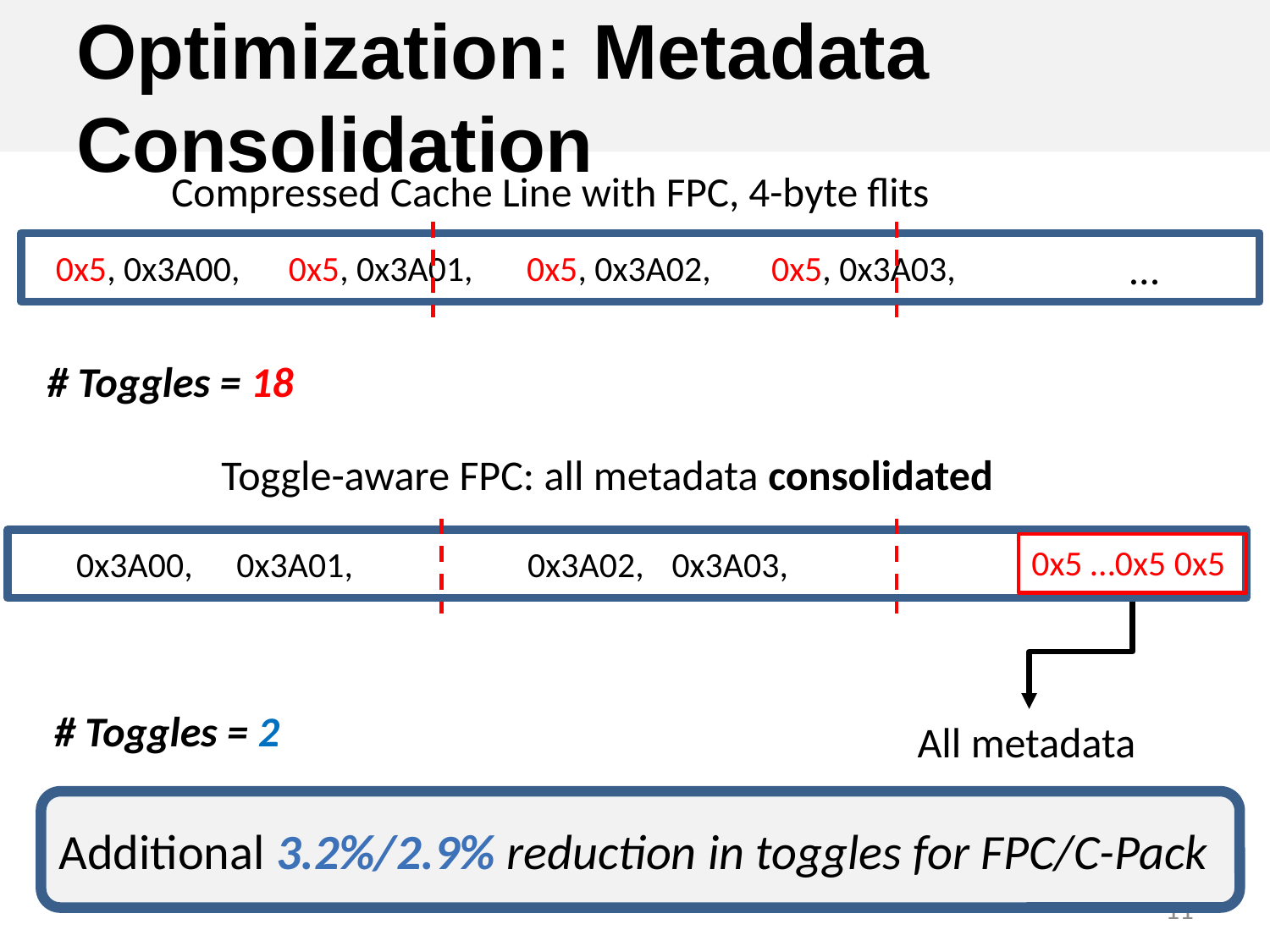

# Optimization: Metadata Consolidation
Compressed Cache Line with FPC, 4-byte flits

0x5, 0x3A02,
0x5, 0x3A03,
0x5, 0x3A00,
0x5, 0x3A01,

…
# Toggles = 18
Toggle-aware FPC: all metadata consolidated

0x3A02,
0x3A03,
0x3A00,
0x3A01,

0x5 …0x5 0x5
# Toggles = 2
All metadata

Additional 3.2%/2.9% reduction in toggles for FPC/C-Pack
11